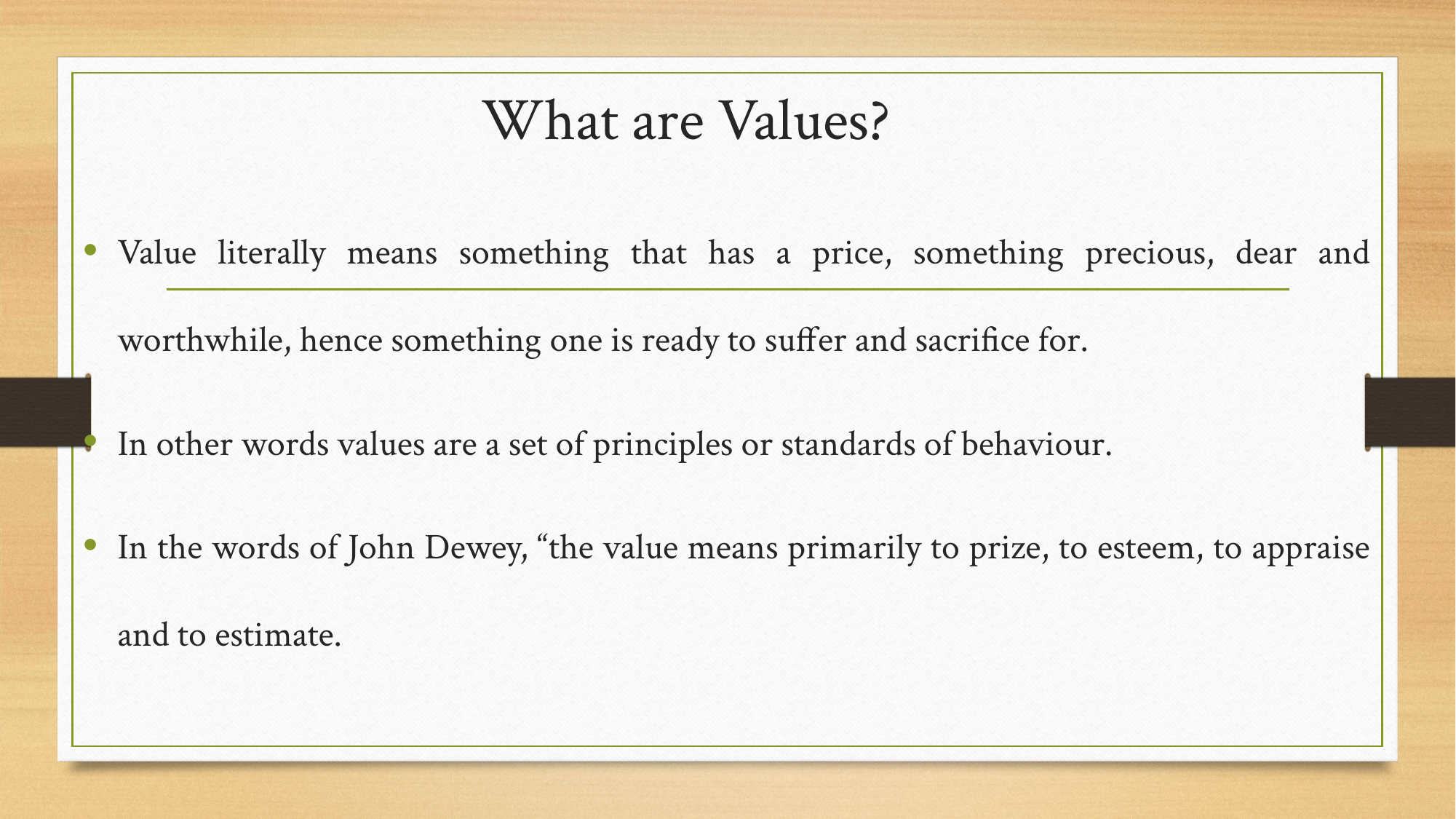

# What are Values?
Value literally means something that has a price, something precious, dear and worthwhile, hence something one is ready to suffer and sacrifice for.
In other words values are a set of principles or standards of behaviour.
In the words of John Dewey, “the value means primarily to prize, to esteem, to appraise and to estimate.